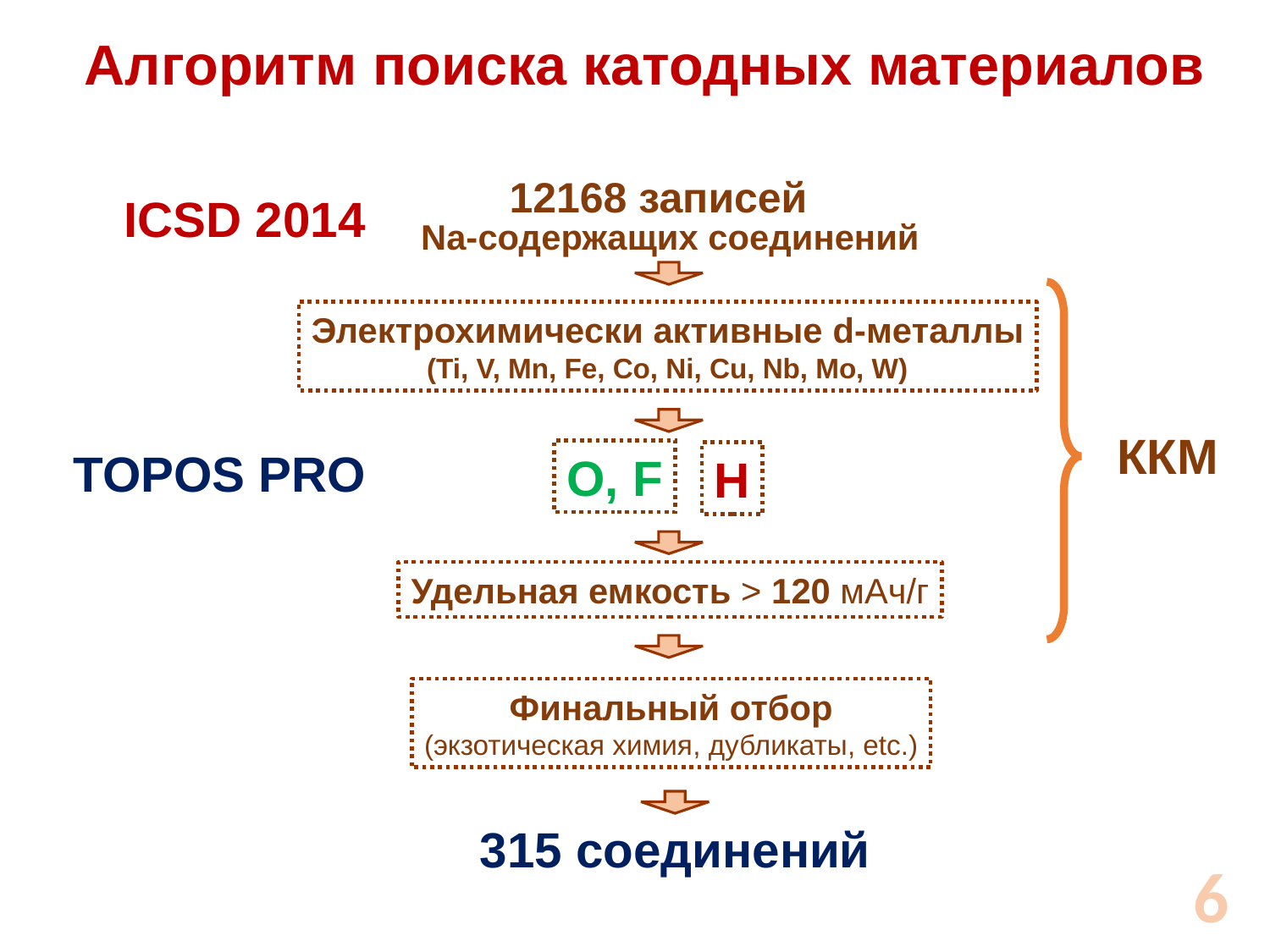

Алгоритм поиска катодных материалов
12168 записей
Na-содержащих соединений
ICSD 2014

Электрохимически активные d-металлы
(Ti, V, Mn, Fe, Co, Ni, Cu, Nb, Mo, W)

ККМ
TOPOS PRO
O, F
H

Удельная емкость > 120 мАч/г

Финальный отбор
(экзотическая химия, дубликаты, etc.)

315 соединений
6